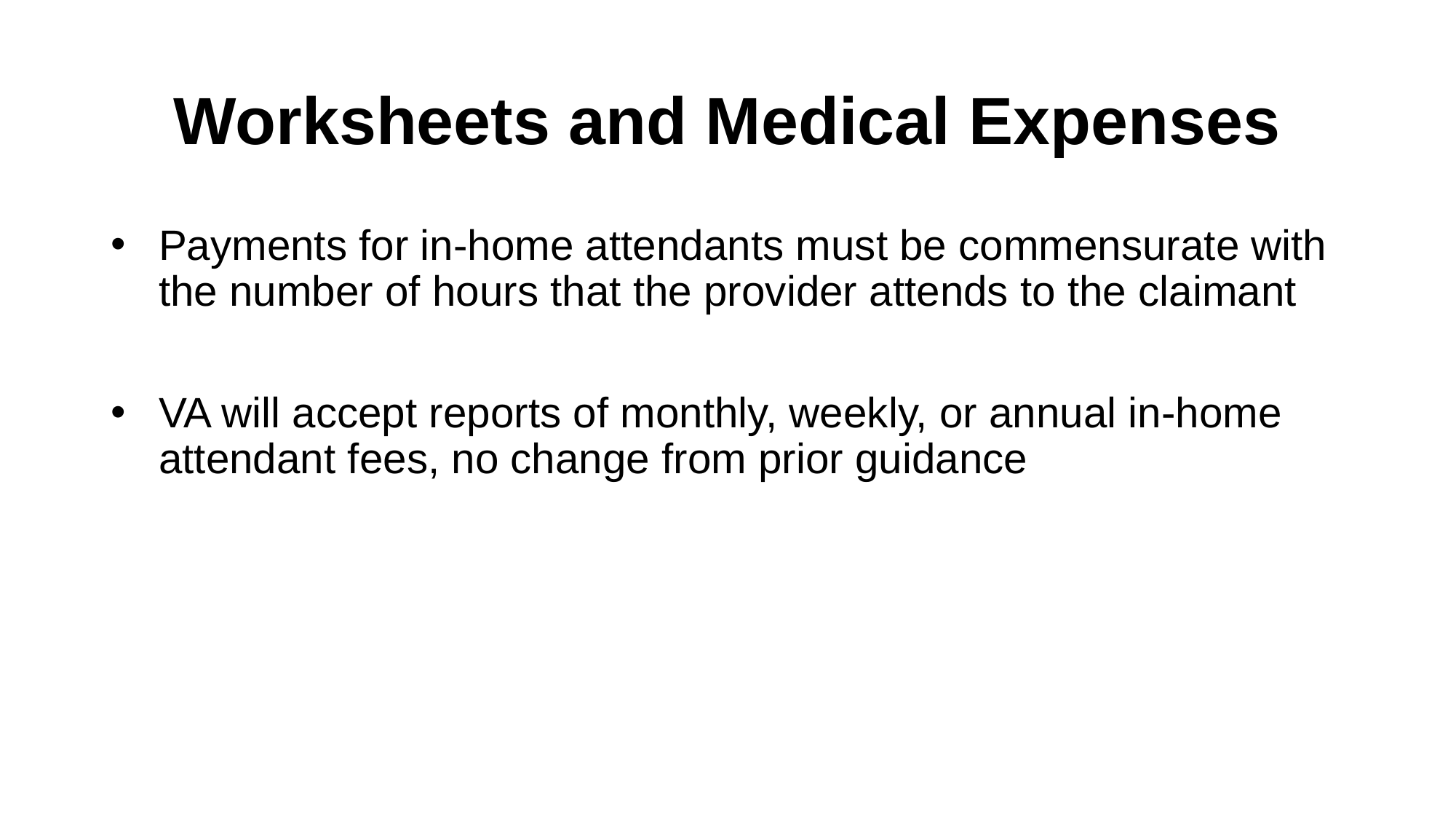

# Worksheets and Medical Expenses
Payments for in-home attendants must be commensurate with the number of hours that the provider attends to the claimant

VA will accept reports of monthly, weekly, or annual in-home attendant fees, no change from prior guidance